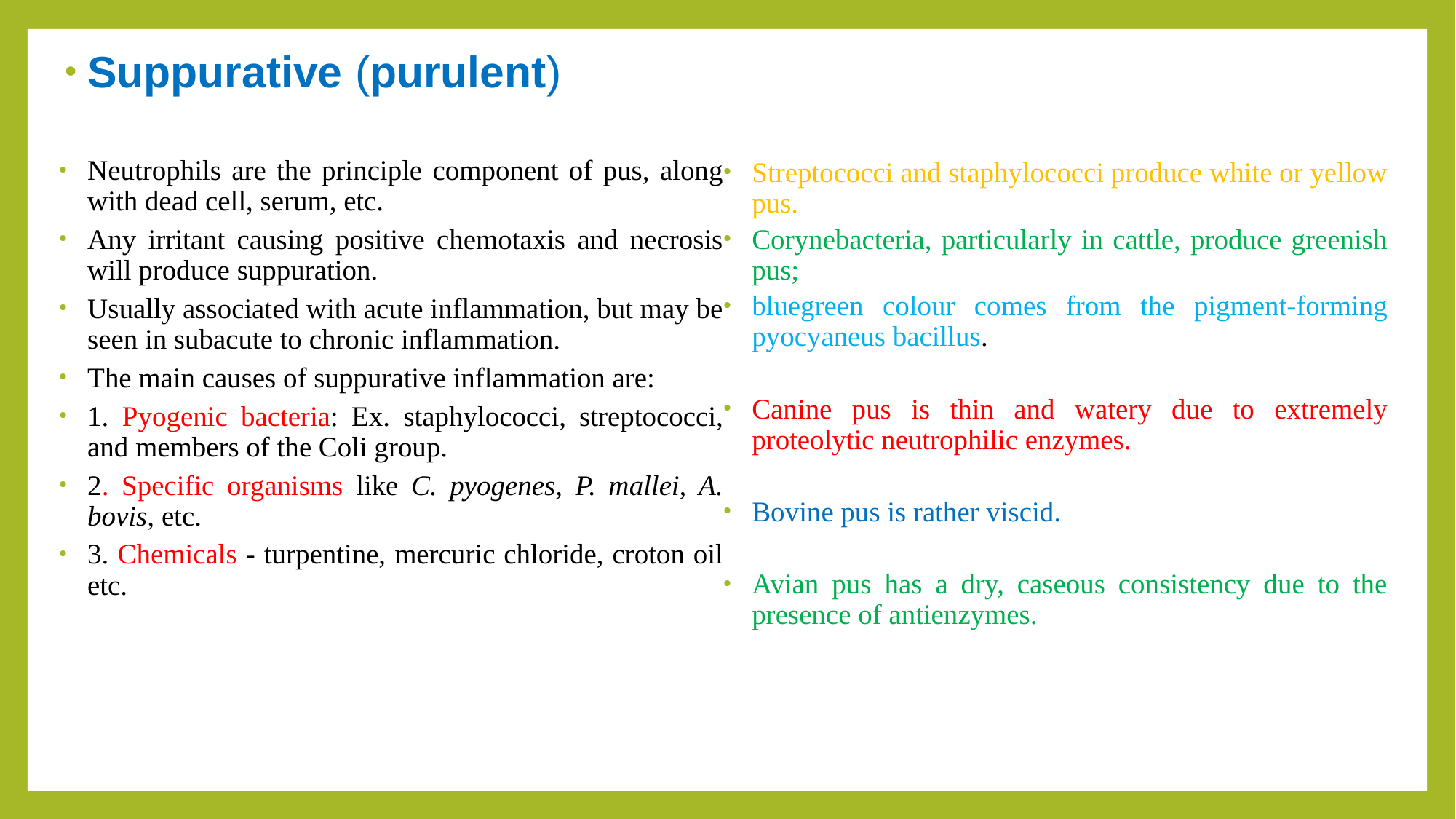

Suppurative (purulent)

Neutrophils are the principle component of pus, along with dead cell, serum, etc.
Any irritant causing positive chemotaxis and necrosis will produce suppuration.
Usually associated with acute inflammation, but may be seen in subacute to chronic inflammation.
The main causes of suppurative inflammation are:
1. Pyogenic bacteria: Ex. staphylococci, streptococci, and members of the Coli group.
2. Specific organisms like C. pyogenes, P. mallei, A. bovis, etc.
3. Chemicals - turpentine, mercuric chloride, croton oil etc.

Streptococci and staphylococci produce white or yellow pus.
Corynebacteria, particularly in cattle, produce greenish pus;
bluegreen colour comes from the pigment-forming pyocyaneus bacillus.

Canine pus is thin and watery due to extremely proteolytic neutrophilic enzymes.

Bovine pus is rather viscid.

Avian pus has a dry, caseous consistency due to the presence of antienzymes.